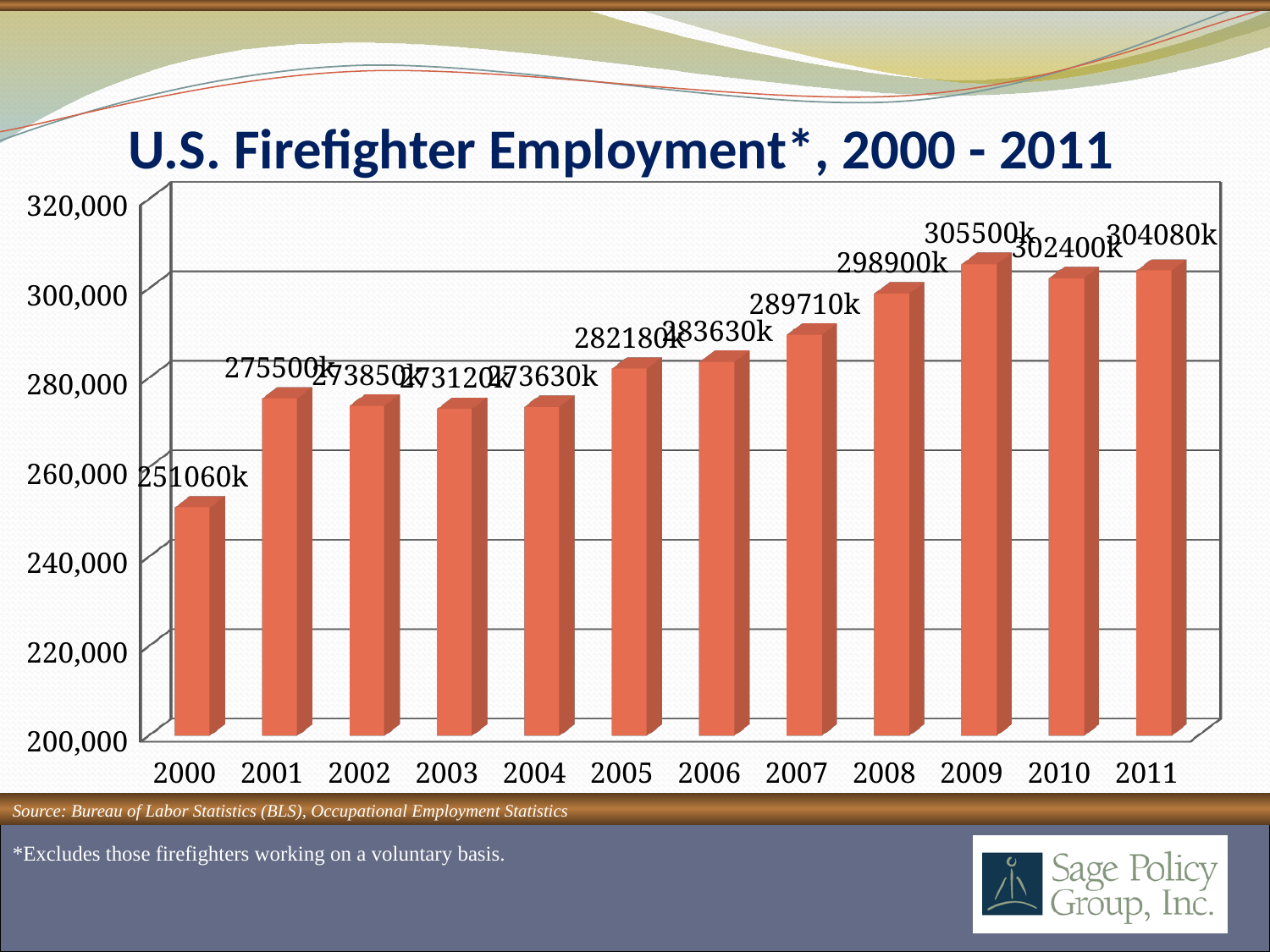

# U.S. Firefighter Employment*, 2000 - 2011

[unsupported chart]

Source: Bureau of Labor Statistics (BLS), Occupational Employment Statistics
*Excludes those firefighters working on a voluntary basis.